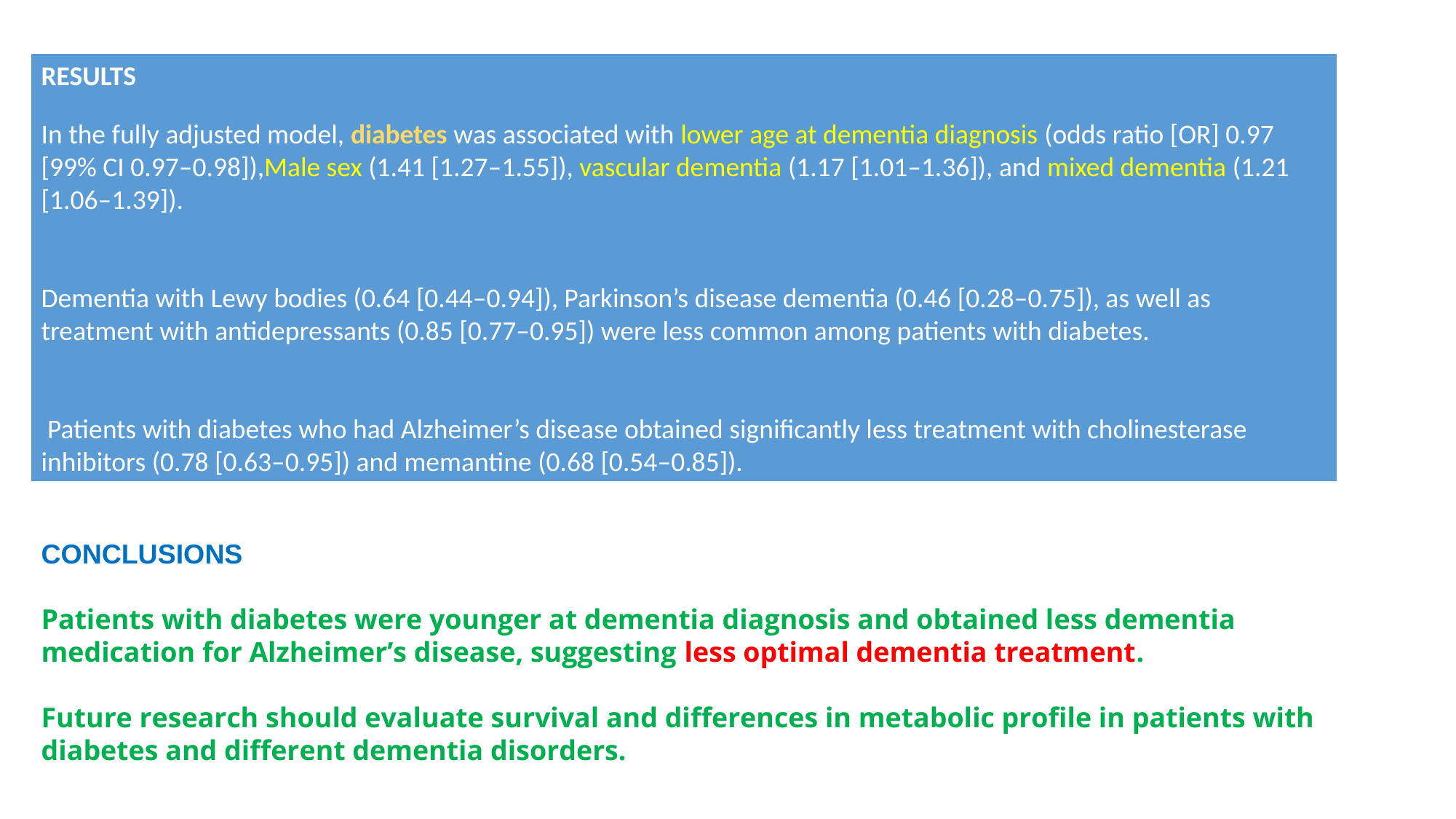

RESULTS

In the fully adjusted model, diabetes was associated with lower age at dementia diagnosis (odds ratio [OR] 0.97 [99% CI 0.97–0.98]),Male sex (1.41 [1.27–1.55]), vascular dementia (1.17 [1.01–1.36]), and mixed dementia (1.21 [1.06–1.39]).

Dementia with Lewy bodies (0.64 [0.44–0.94]), Parkinson’s disease dementia (0.46 [0.28–0.75]), as well as treatment with antidepressants (0.85 [0.77–0.95]) were less common among patients with diabetes.

 Patients with diabetes who had Alzheimer’s disease obtained significantly less treatment with cholinesterase inhibitors (0.78 [0.63–0.95]) and memantine (0.68 [0.54–0.85]).
CONCLUSIONS

Patients with diabetes were younger at dementia diagnosis and obtained less dementia medication for Alzheimer’s disease, suggesting less optimal dementia treatment.

Future research should evaluate survival and differences in metabolic profile in patients with diabetes and different dementia disorders.